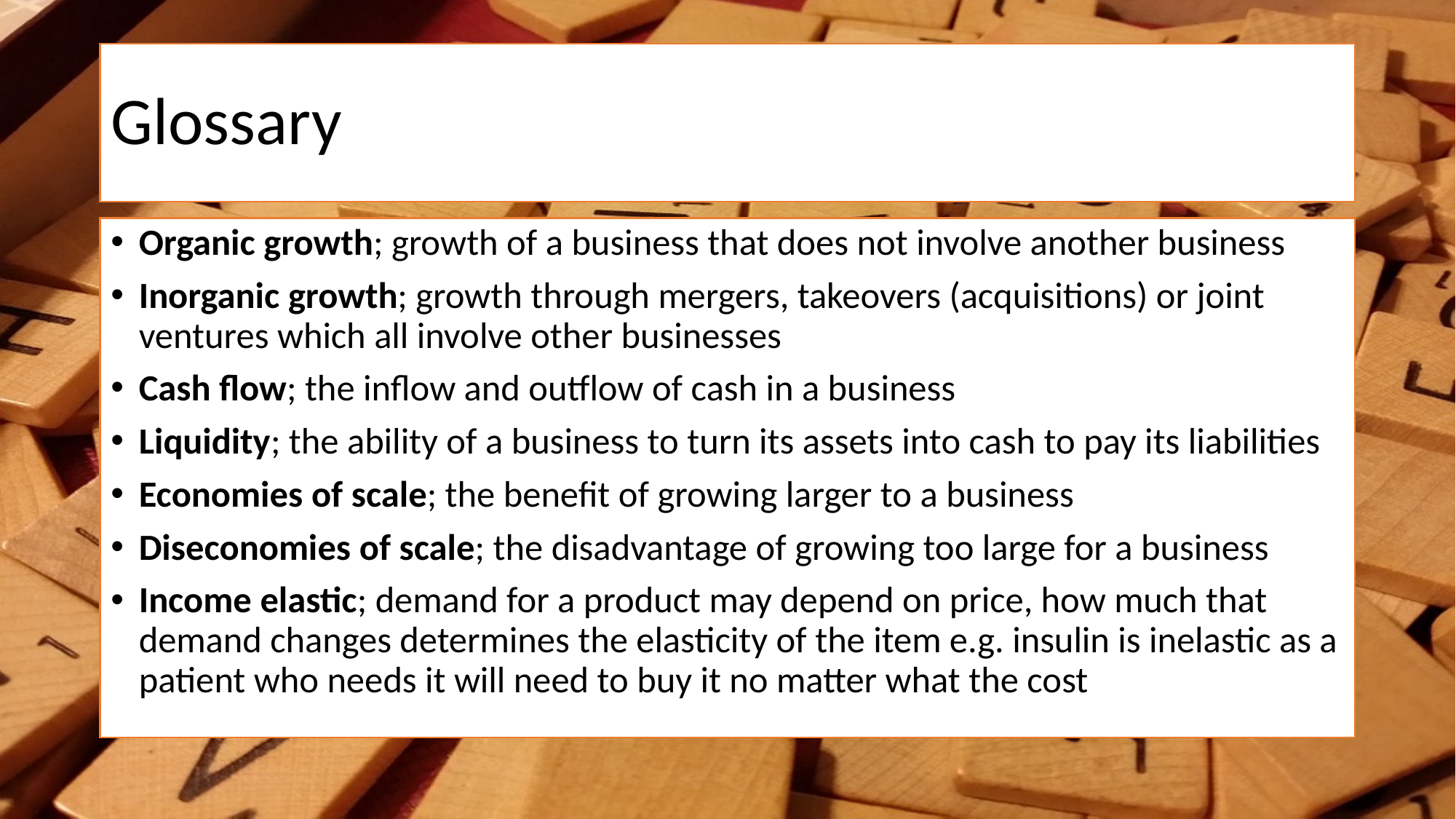

# Glossary
Organic growth; growth of a business that does not involve another business
Inorganic growth; growth through mergers, takeovers (acquisitions) or joint ventures which all involve other businesses
Cash flow; the inflow and outflow of cash in a business
Liquidity; the ability of a business to turn its assets into cash to pay its liabilities
Economies of scale; the benefit of growing larger to a business
Diseconomies of scale; the disadvantage of growing too large for a business
Income elastic; demand for a product may depend on price, how much that demand changes determines the elasticity of the item e.g. insulin is inelastic as a patient who needs it will need to buy it no matter what the cost